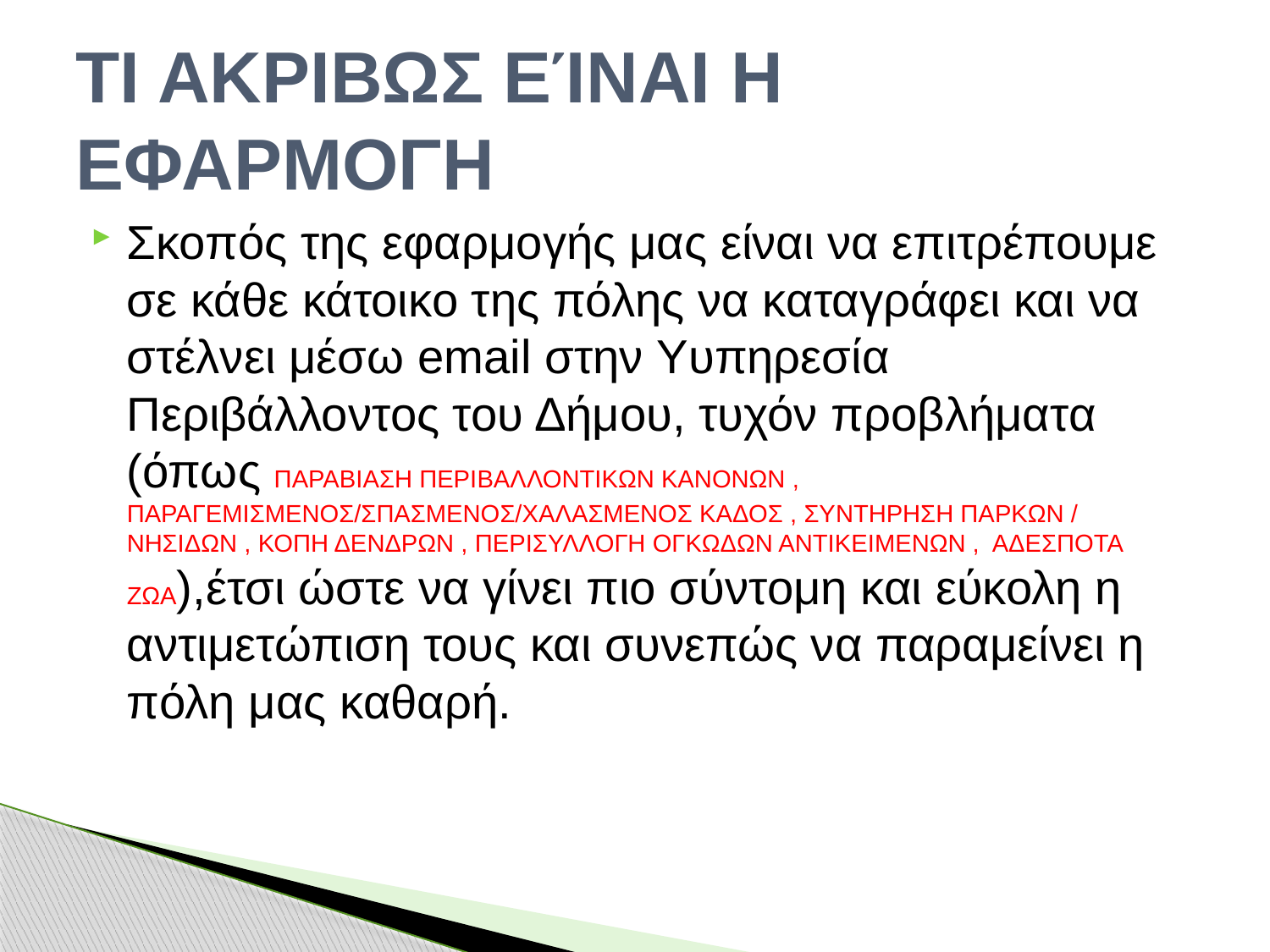

# ΤΙ ΑΚΡΙΒΩΣ ΕΊΝΑΙ Η ΕΦΑΡΜΟΓΗ
Σκοπός της εφαρμογής μας είναι να επιτρέπουμε σε κάθε κάτοικο της πόλης να καταγράφει και να στέλνει μέσω email στην Yυπηρεσία  Περιβάλλοντος του Δήμου, τυχόν προβλήματα (όπως ΠΑΡΑΒΙΑΣΗ ΠΕΡΙΒΑΛΛΟΝΤΙΚΩΝ ΚΑΝΟΝΩΝ , ΠΑΡΑΓΕΜΙΣΜΕΝΟΣ/ΣΠΑΣΜΕΝΟΣ/ΧΑΛΑΣΜΕΝΟΣ ΚΑΔΟΣ , ΣΥΝΤΗΡΗΣΗ ΠΑΡΚΩΝ / ΝΗΣΙΔΩΝ , ΚΟΠΗ ΔΕΝΔΡΩΝ , ΠΕΡΙΣΥΛΛΟΓΗ ΟΓΚΩΔΩΝ ΑΝΤΙΚΕΙΜΕΝΩΝ ,  ΑΔΕΣΠΟΤΑ ΖΩΑ),έτσι ώστε να γίνει πιο σύντομη και εύκολη η αντιμετώπιση τους και συνεπώς να παραμείνει η πόλη μας καθαρή.